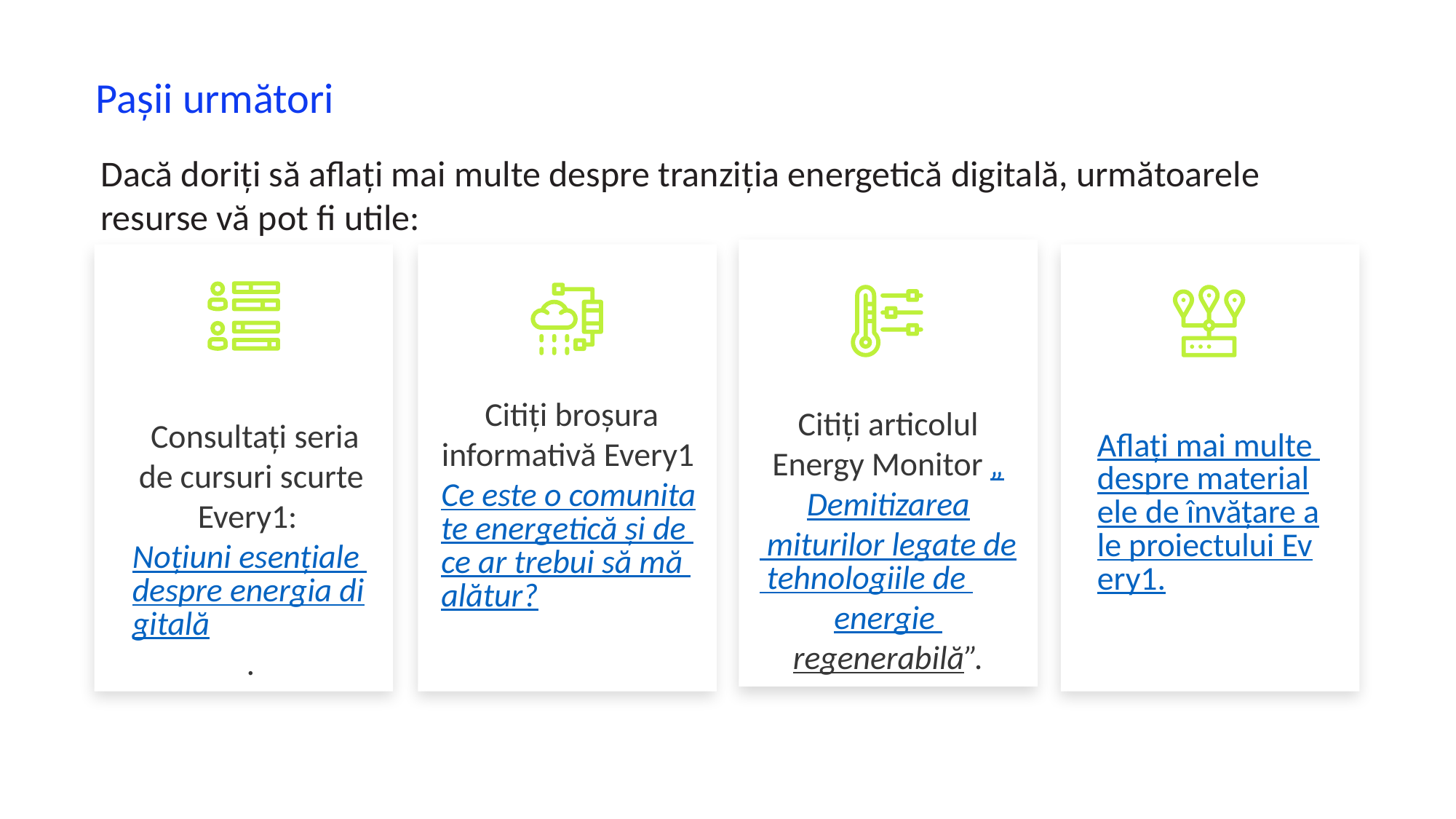

Pașii următori

Dacă doriți să aflați mai multe despre tranziția energetică digitală, următoarele resurse vă pot fi utile:

Citiți broșura informativă Every1 Ce este o comunitate energetică și de ce ar trebui să mă alătur?
Citiți articolul Energy Monitor „Demitizarea miturilor legate de tehnologiile de energie regenerabilă”.
 Consultați seria de cursuri scurte Every1: Noțiuni esențiale despre energia digitală.
Aflați mai multe despre materialele de învățare ale proiectului Every1.